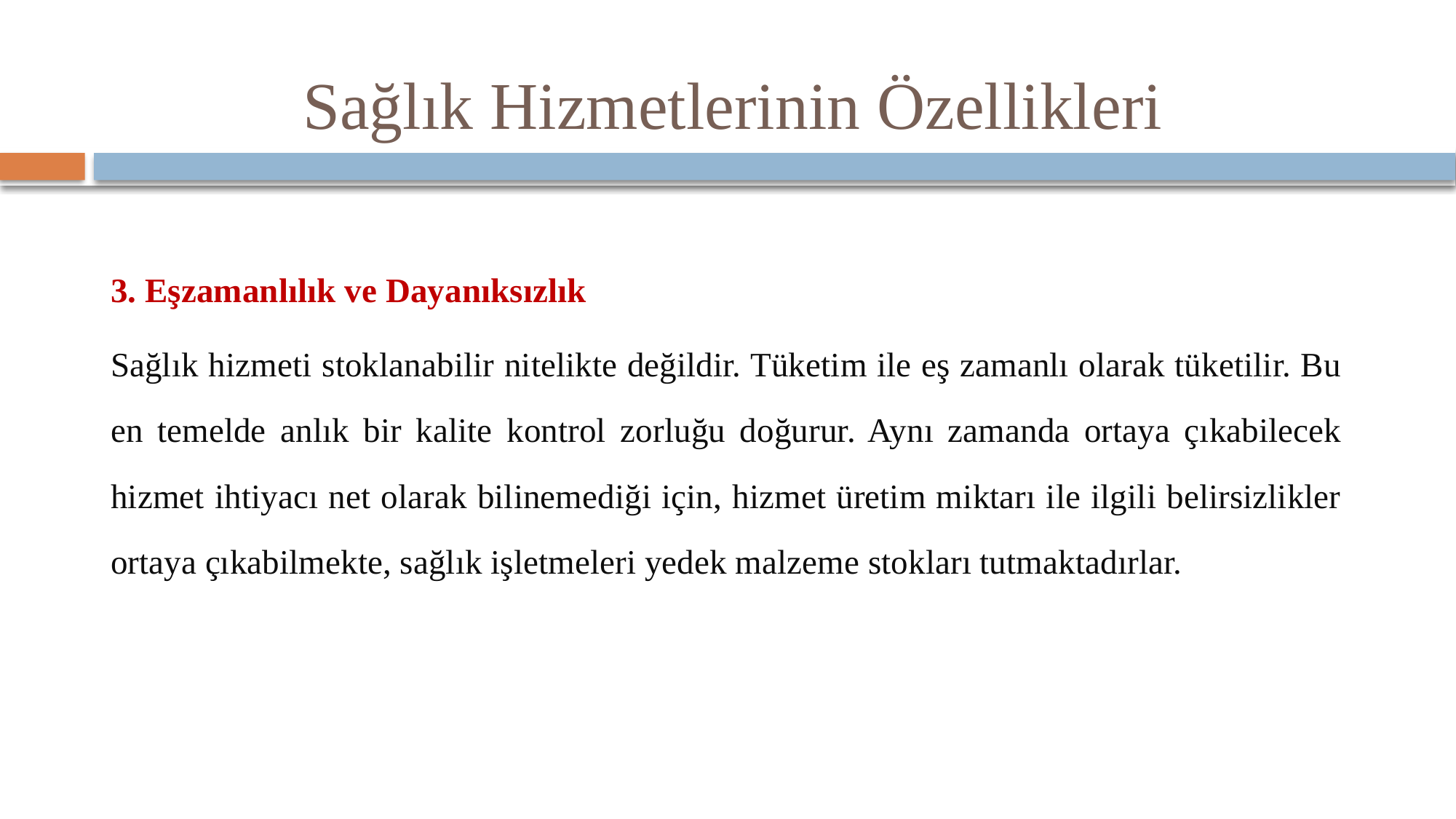

# Sağlık Hizmetlerinin Özellikleri
3. Eşzamanlılık ve Dayanıksızlık
Sağlık hizmeti stoklanabilir nitelikte değildir. Tüketim ile eş zamanlı olarak tüketilir. Bu en temelde anlık bir kalite kontrol zorluğu doğurur. Aynı zamanda ortaya çıkabilecek hizmet ihtiyacı net olarak bilinemediği için, hizmet üretim miktarı ile ilgili belirsizlikler ortaya çıkabilmekte, sağlık işletmeleri yedek malzeme stokları tutmaktadırlar.